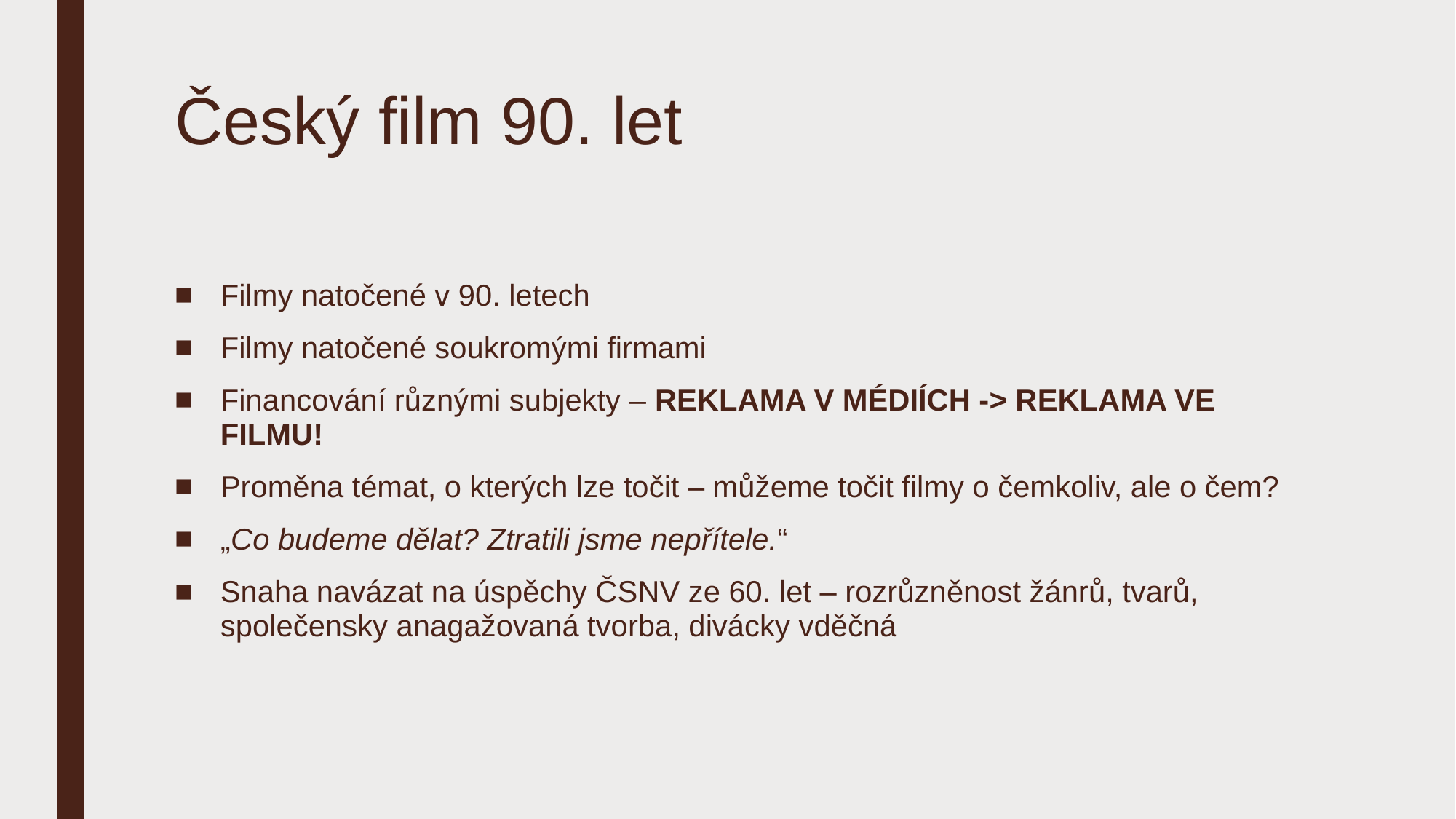

# Český film 90. let
Filmy natočené v 90. letech
Filmy natočené soukromými firmami
Financování různými subjekty – REKLAMA V MÉDIÍCH -> REKLAMA VE FILMU!
Proměna témat, o kterých lze točit – můžeme točit filmy o čemkoliv, ale o čem?
„Co budeme dělat? Ztratili jsme nepřítele.“
Snaha navázat na úspěchy ČSNV ze 60. let – rozrůzněnost žánrů, tvarů, společensky anagažovaná tvorba, divácky vděčná